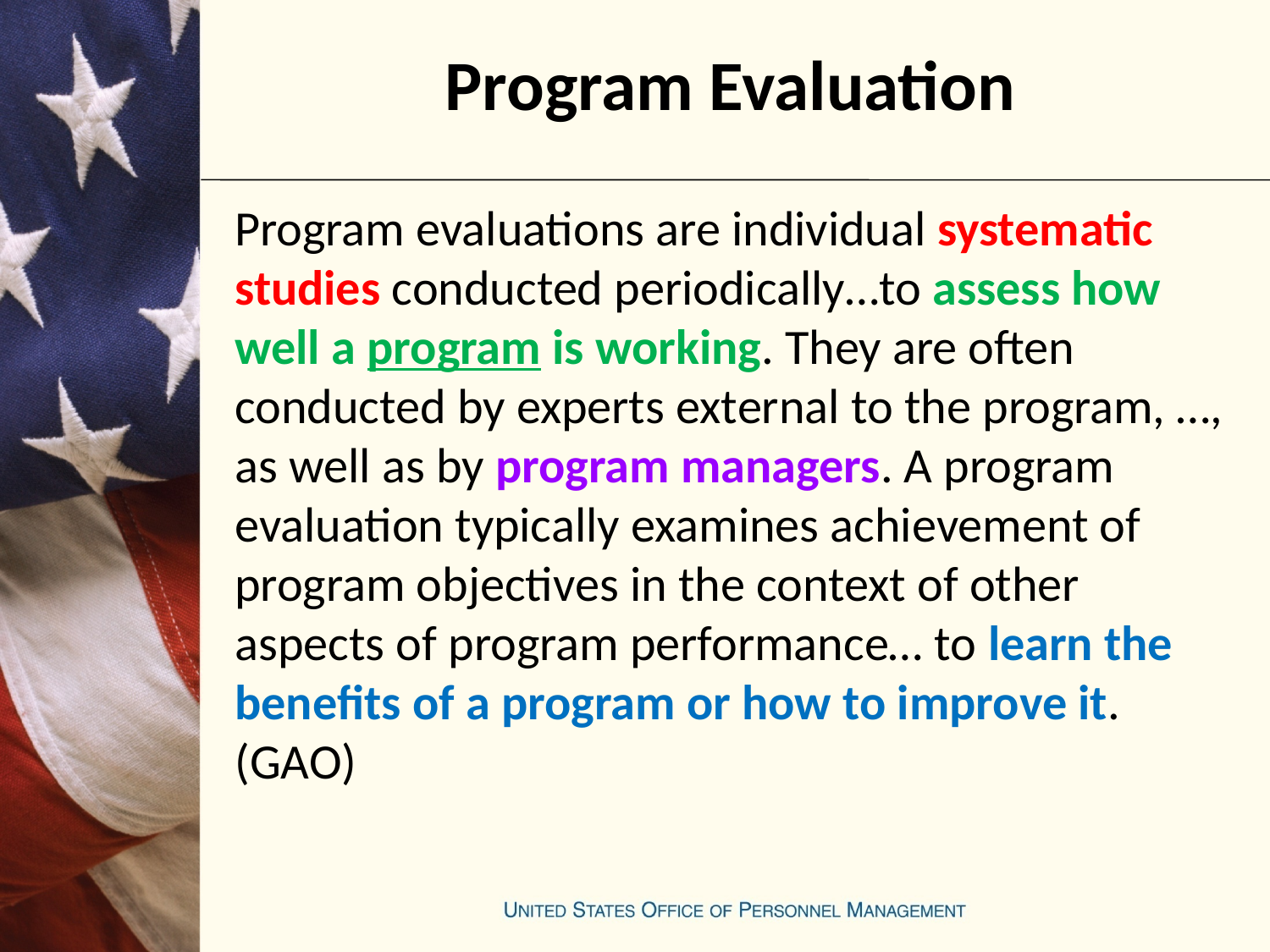

# Program Evaluation
Program evaluations are individual systematic studies conducted periodically…to assess how well a program is working. They are often conducted by experts external to the program, …, as well as by program managers. A program evaluation typically examines achievement of program objectives in the context of other aspects of program performance… to learn the benefits of a program or how to improve it. (GAO)